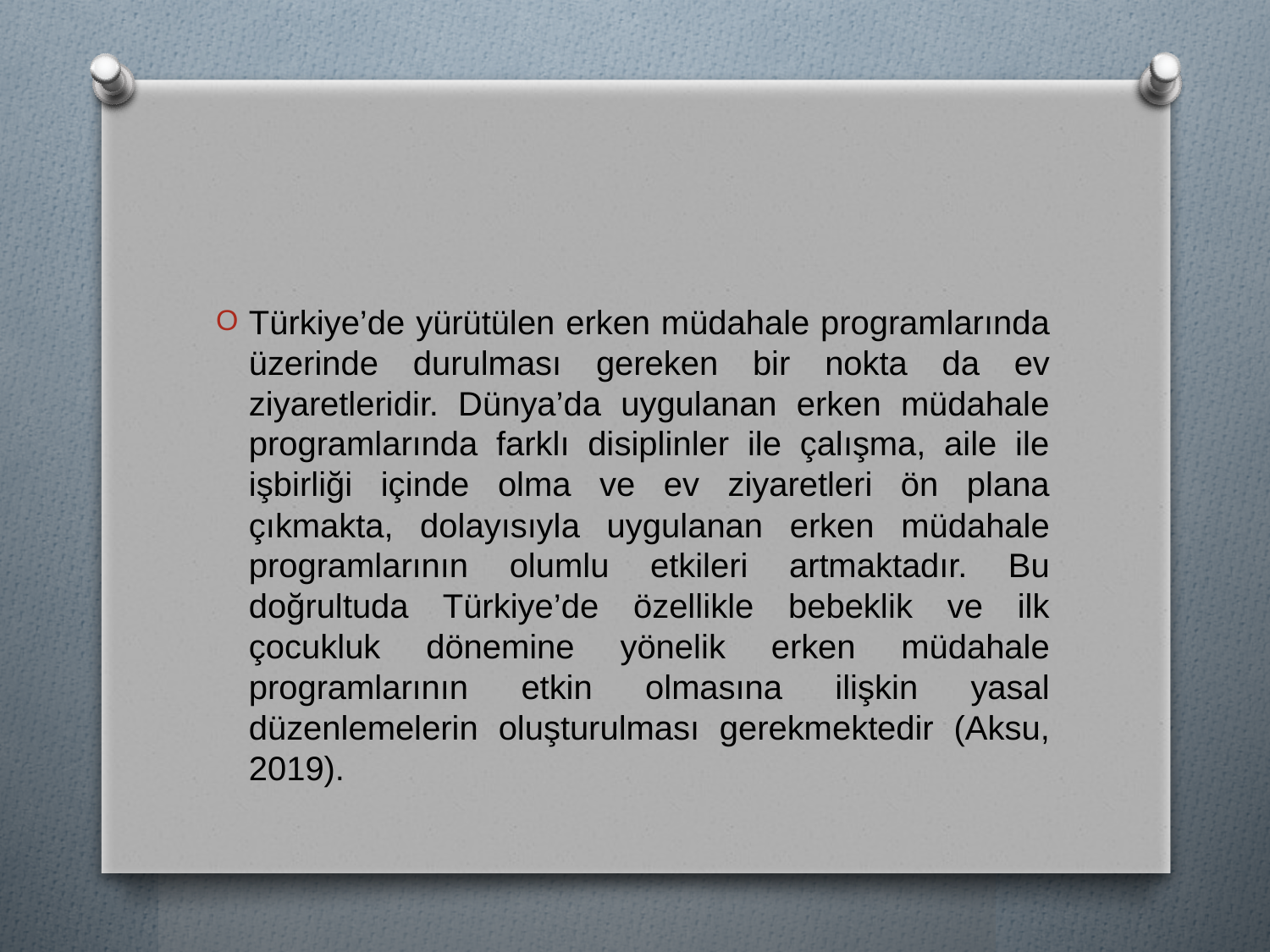

#
Türkiye’de yürütülen erken müdahale programlarında üzerinde durulması gereken bir nokta da ev ziyaretleridir. Dünya’da uygulanan erken müdahale programlarında farklı disiplinler ile çalışma, aile ile işbirliği içinde olma ve ev ziyaretleri ön plana çıkmakta, dolayısıyla uygulanan erken müdahale programlarının olumlu etkileri artmaktadır. Bu doğrultuda Türkiye’de özellikle bebeklik ve ilk çocukluk dönemine yönelik erken müdahale programlarının etkin olmasına ilişkin yasal düzenlemelerin oluşturulması gerekmektedir (Aksu, 2019).